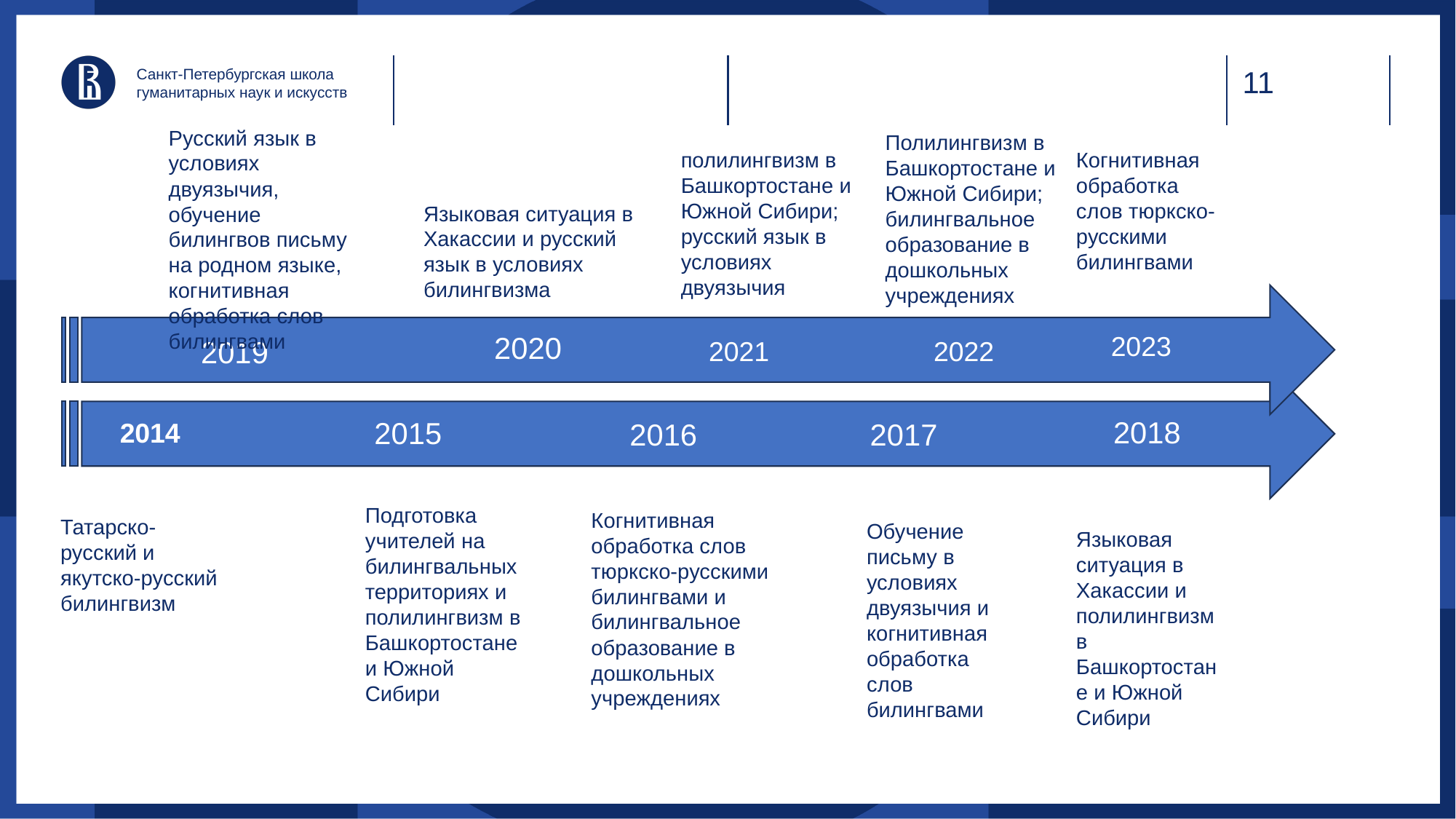

Санкт-Петербургская школа гуманитарных наук и искусств

Русский язык в условиях двуязычия, обучение билингвов письму на родном языке, когнитивная обработка слов билингвами
Полилингвизм в Башкортостане и Южной Сибири; билингвальное образование в дошкольных учреждениях
полилингвизм в Башкортостане и Южной Сибири; русский язык в условиях двуязычия
Когнитивная обработка слов тюркско-русскими билингвами
Языковая ситуация в Хакассии и русский язык в условиях билингвизма

2020
2023
2019
2022
2021

2018
2015
2016
2017
2014
Подготовка учителей на билингвальных территориях и полилингвизм в Башкортостане и Южной Сибири
Когнитивная обработка слов тюркско-русскими билингвами и билингвальное образование в дошкольных учреждениях
Татарско-русский и якутско-русский билингвизм
Обучение письму в условиях двуязычия и когнитивная обработка слов билингвами
Языковая ситуация в Хакассии и полилингвизм в Башкортостане и Южной Сибири